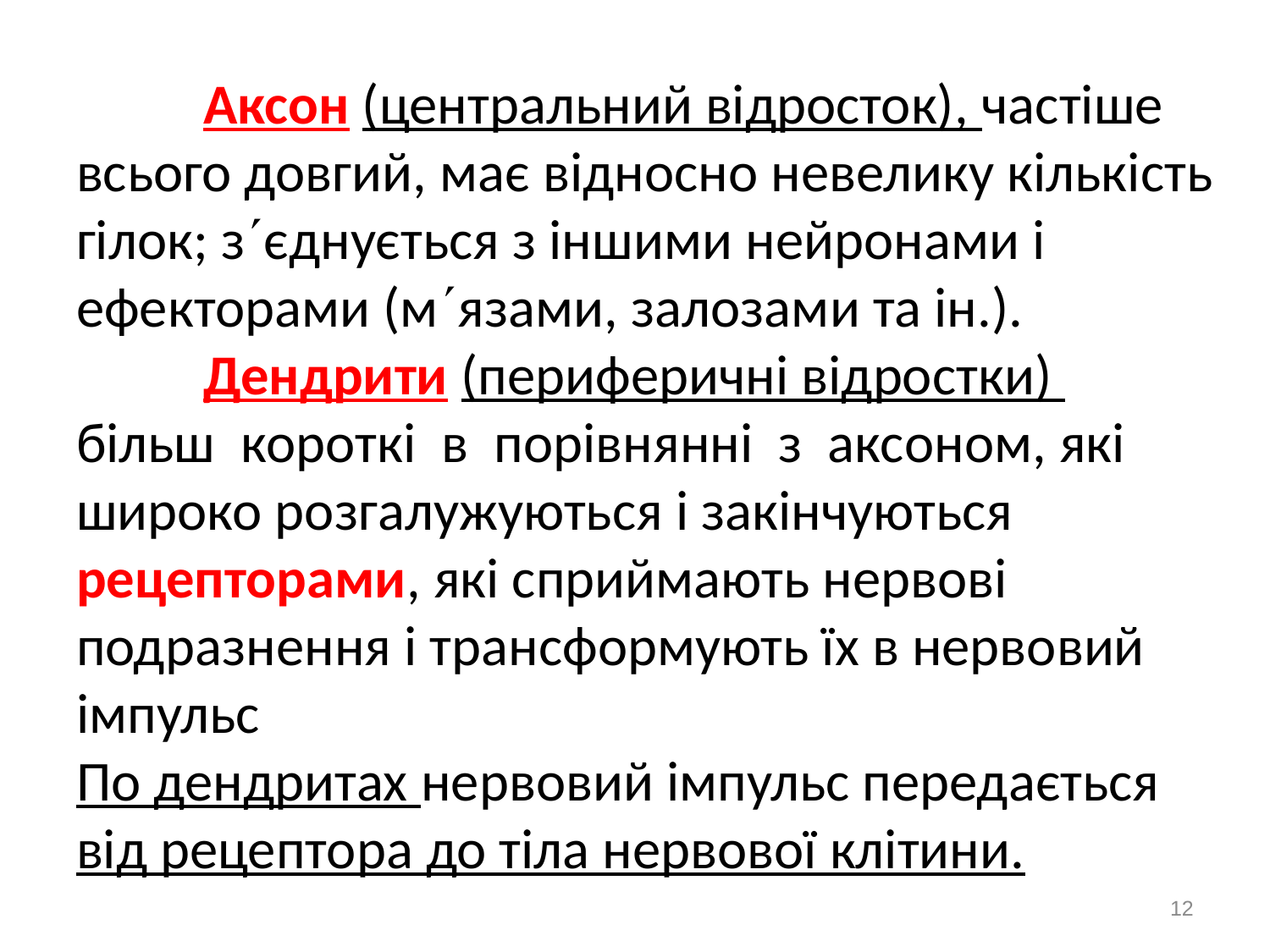

# Аксон (центральний відросток), частіше всього довгий, має відносно невелику кількість гілок; з′єднується з іншими нейронами і ефекторами (м′язами, залозами та ін.). Дендрити (периферичні відростки)  більш  короткі  в  порівнянні  з  аксоном, які  широко розгалужуються і закінчуються рецепторами, які сприймають нервові подразнення і трансформують їх в нервовий імпульс По дендритах нервовий імпульс передається від рецептора до тіла нервової клітини.
12